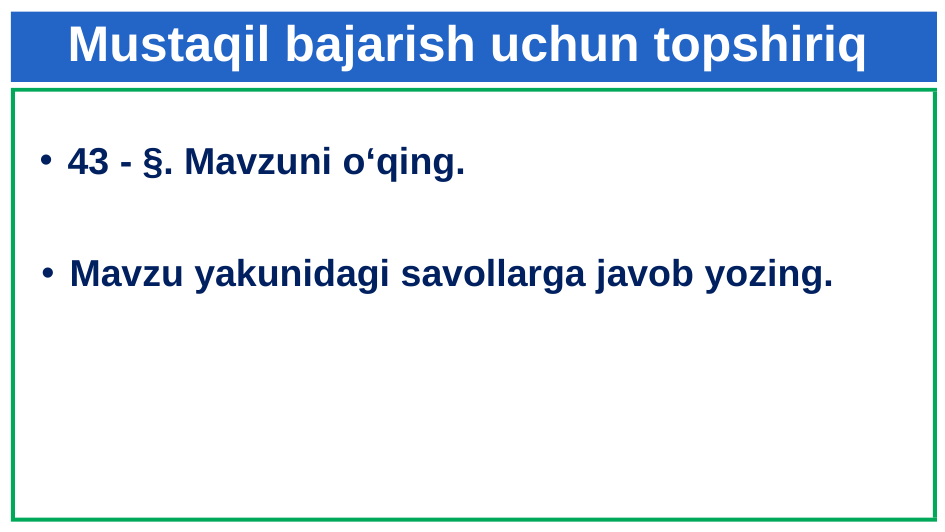

Mustaqil bajarish uchun topshiriq
43 - §. Mavzuni o‘qing.
Mavzu yakunidagi savollarga javob yozing.